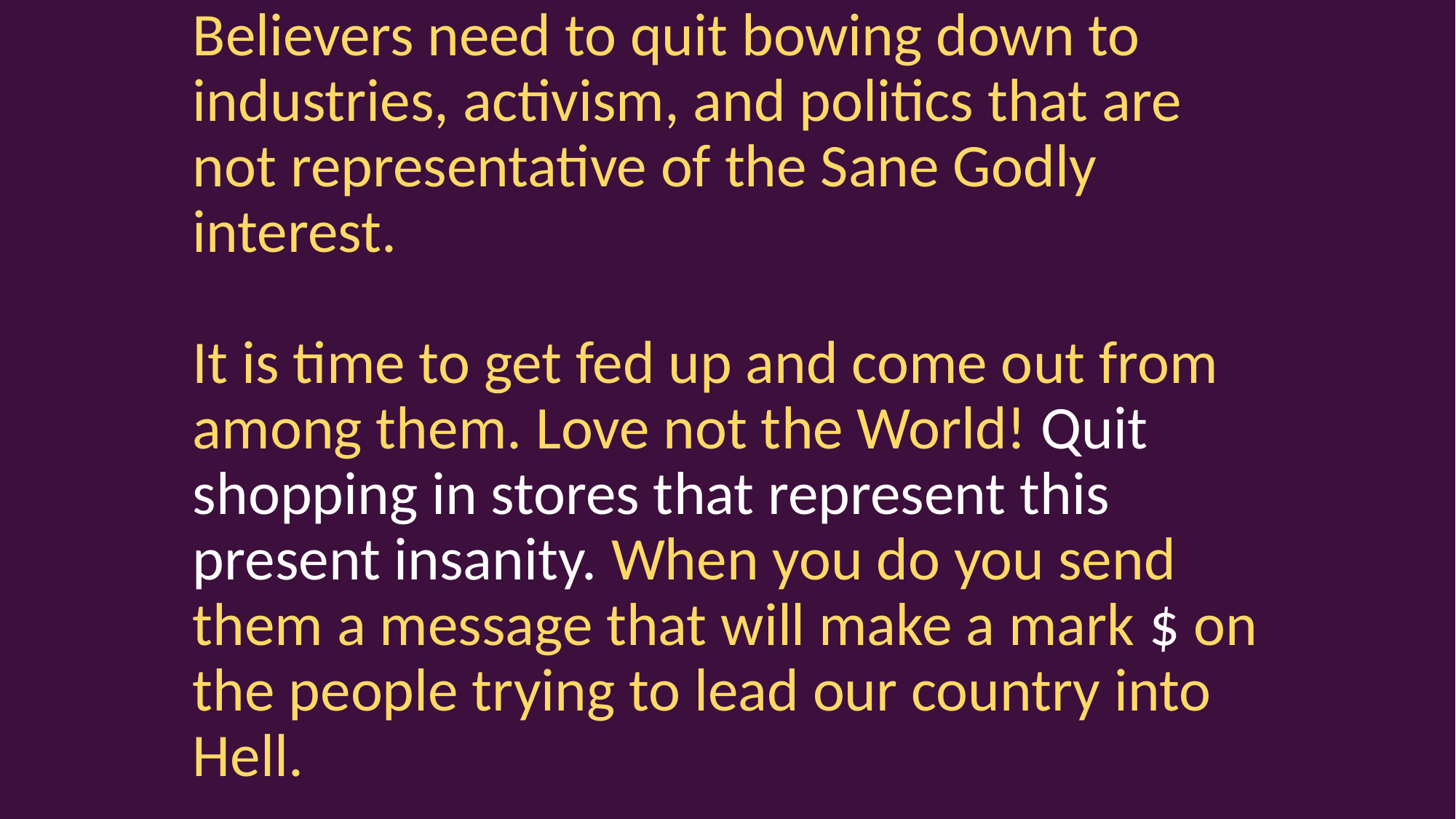

# Believers need to quit bowing down to industries, activism, and politics that are not representative of the Sane Godly interest. It is time to get fed up and come out from among them. Love not the World! Quit shopping in stores that represent this present insanity. When you do you send them a message that will make a mark $ on the people trying to lead our country into Hell.